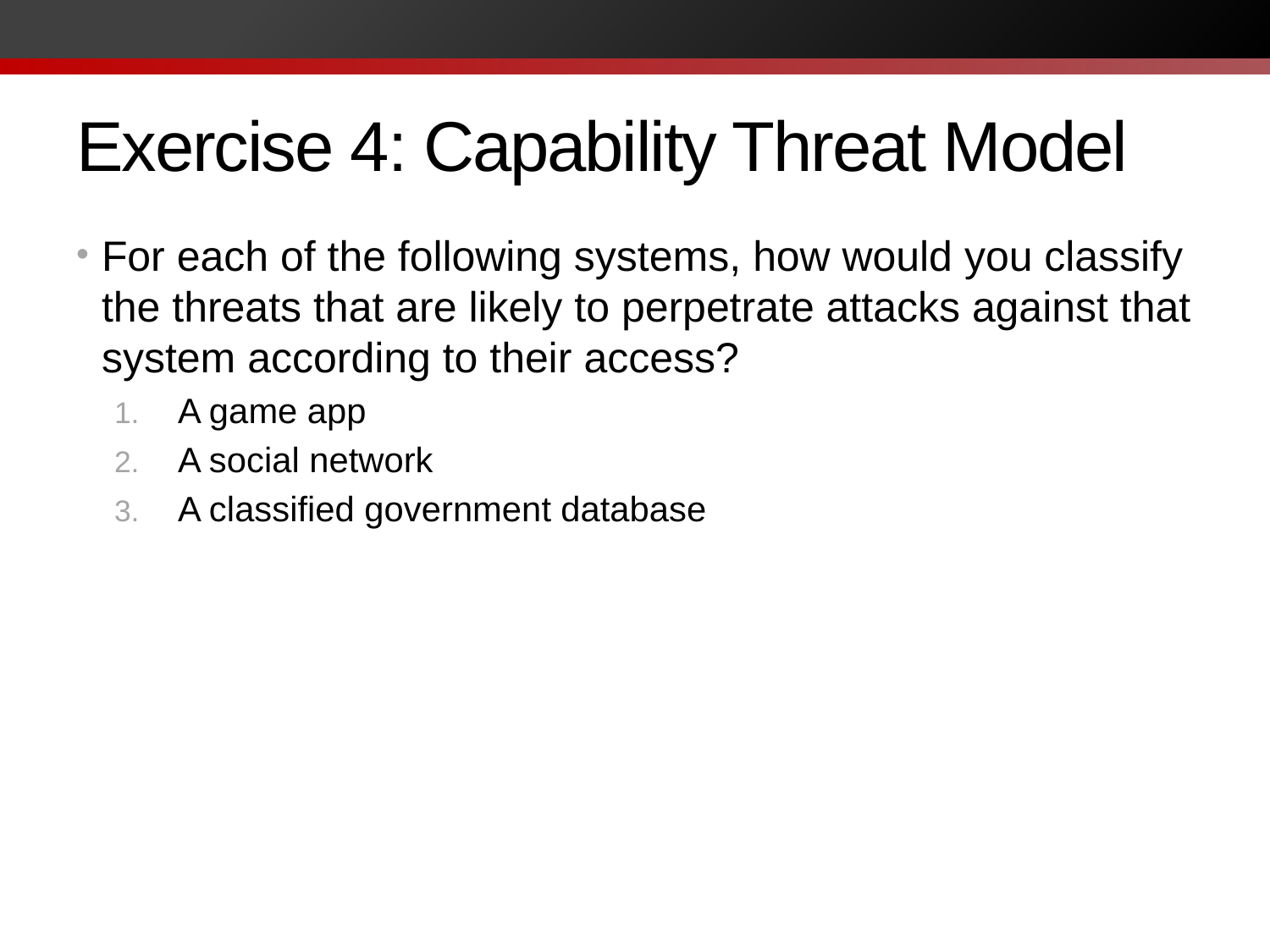

# Exercise 4: Capability Threat Model
For each of the following systems, how would you classify the threats that are likely to perpetrate attacks against that system according to their access?
A game app
A social network
A classified government database